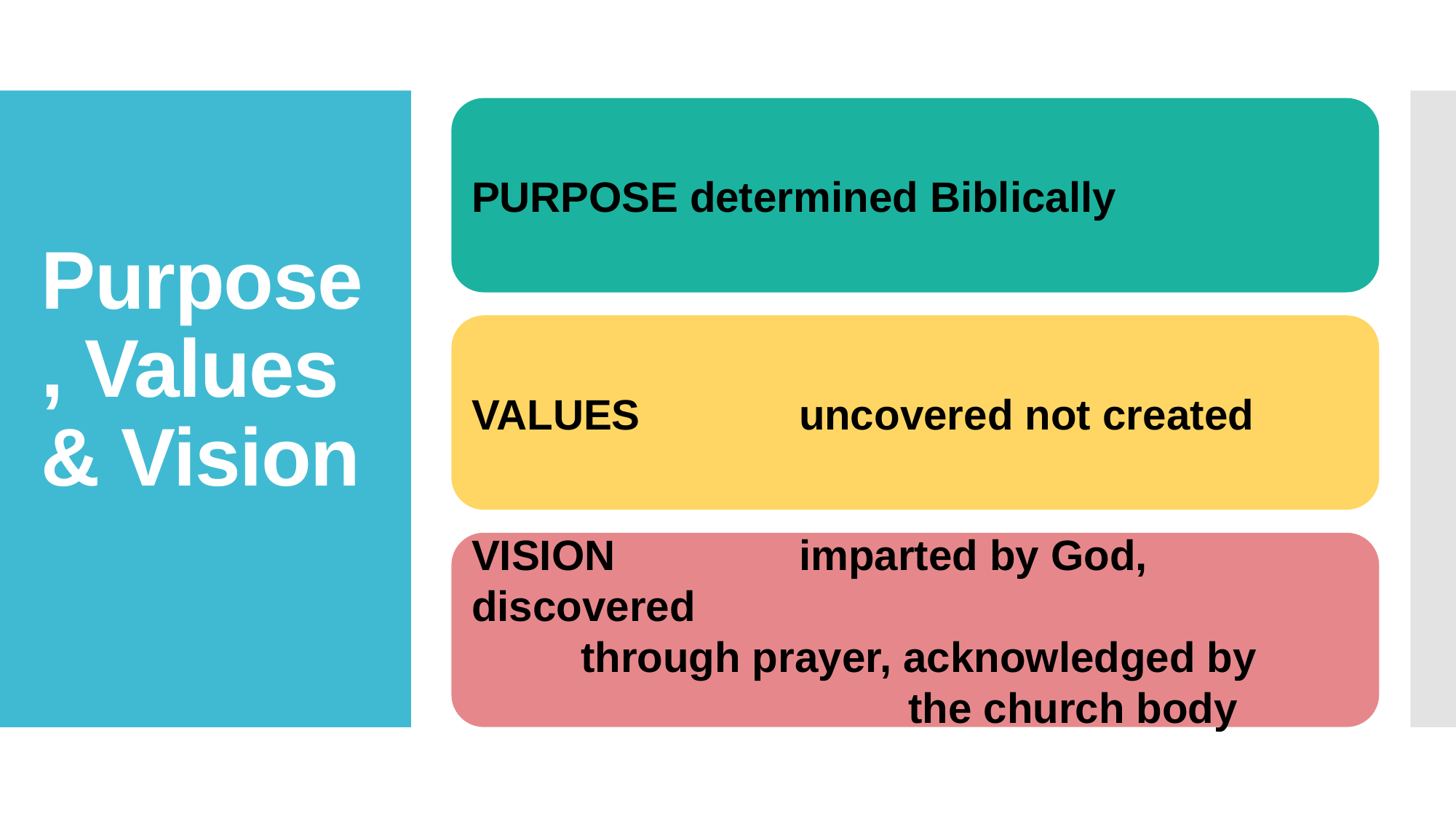

# Purpose, Values & Vision
PURPOSE	determined Biblically

VALUES		uncovered not created
VISION		imparted by God, discovered 							through prayer, acknowledged by 					the church body